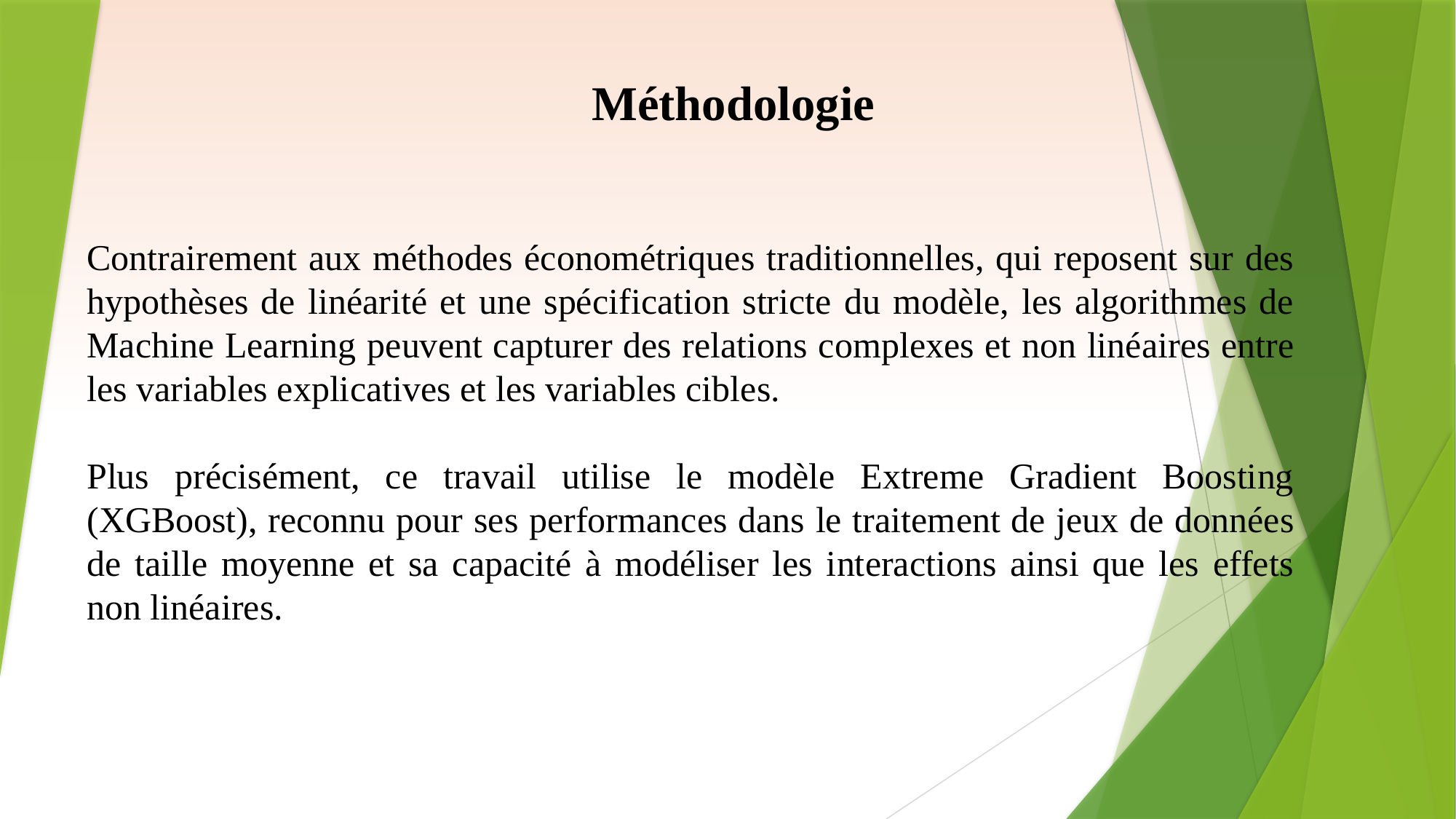

Méthodologie
Contrairement aux méthodes économétriques traditionnelles, qui reposent sur des hypothèses de linéarité et une spécification stricte du modèle, les algorithmes de Machine Learning peuvent capturer des relations complexes et non linéaires entre les variables explicatives et les variables cibles.

Plus précisément, ce travail utilise le modèle Extreme Gradient Boosting (XGBoost), reconnu pour ses performances dans le traitement de jeux de données de taille moyenne et sa capacité à modéliser les interactions ainsi que les effets non linéaires.